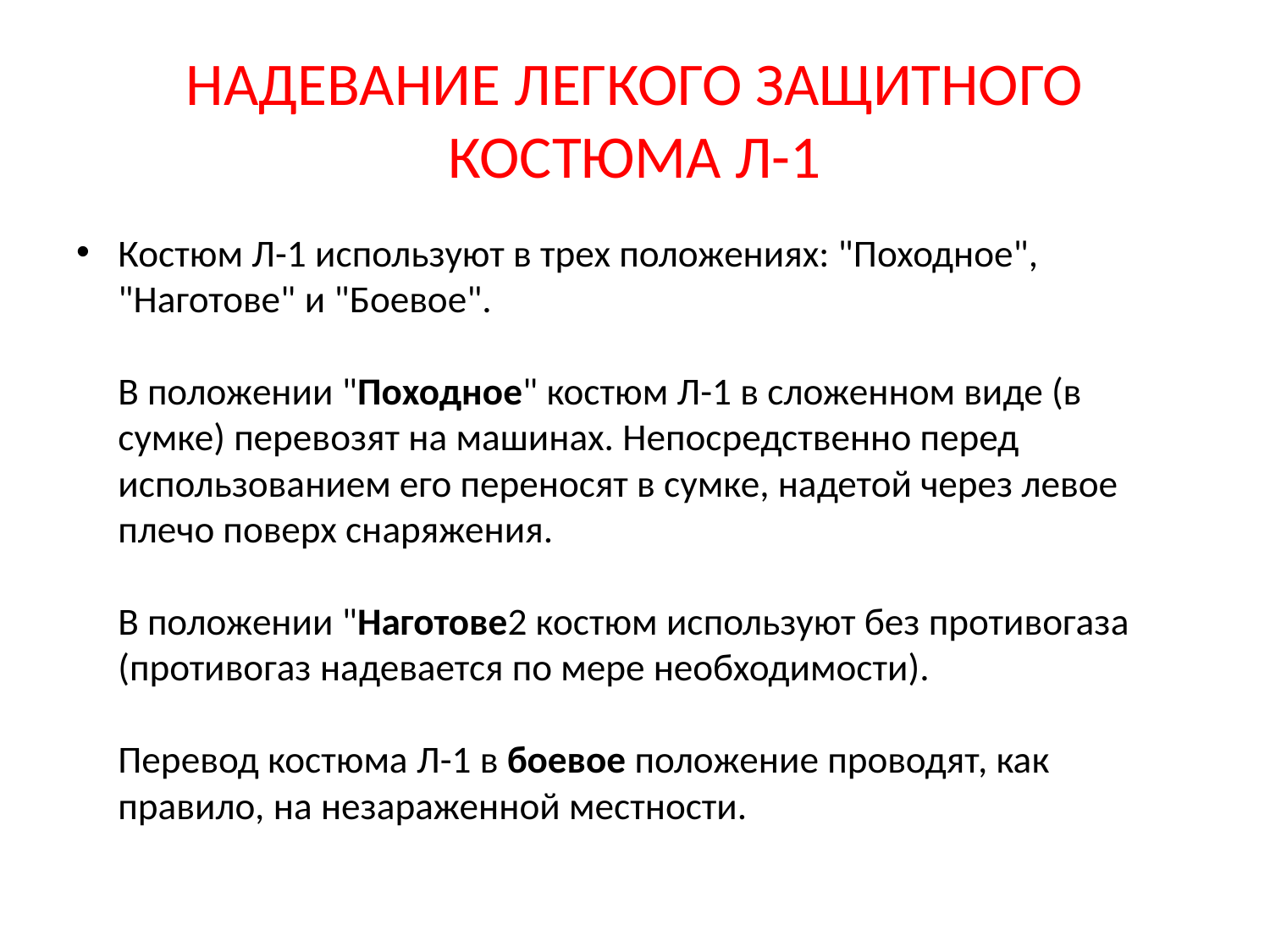

# НАДЕВАНИЕ ЛЕГКОГО ЗАЩИТНОГО КОСТЮМА Л-1
Костюм Л-1 используют в трех положениях: "Походное", "Наготове" и "Боевое".
В положении "Походное" костюм Л-1 в сложенном виде (в сумке) перевозят на машинах. Непосредственно перед использованием его переносят в сумке, надетой через левое плечо поверх снаряжения.
В положении "Наготове2 костюм используют без противогаза (противогаз надевается по мере необходимости).
Перевод костюма Л-1 в боевое положение проводят, как правило, на незараженной местности.